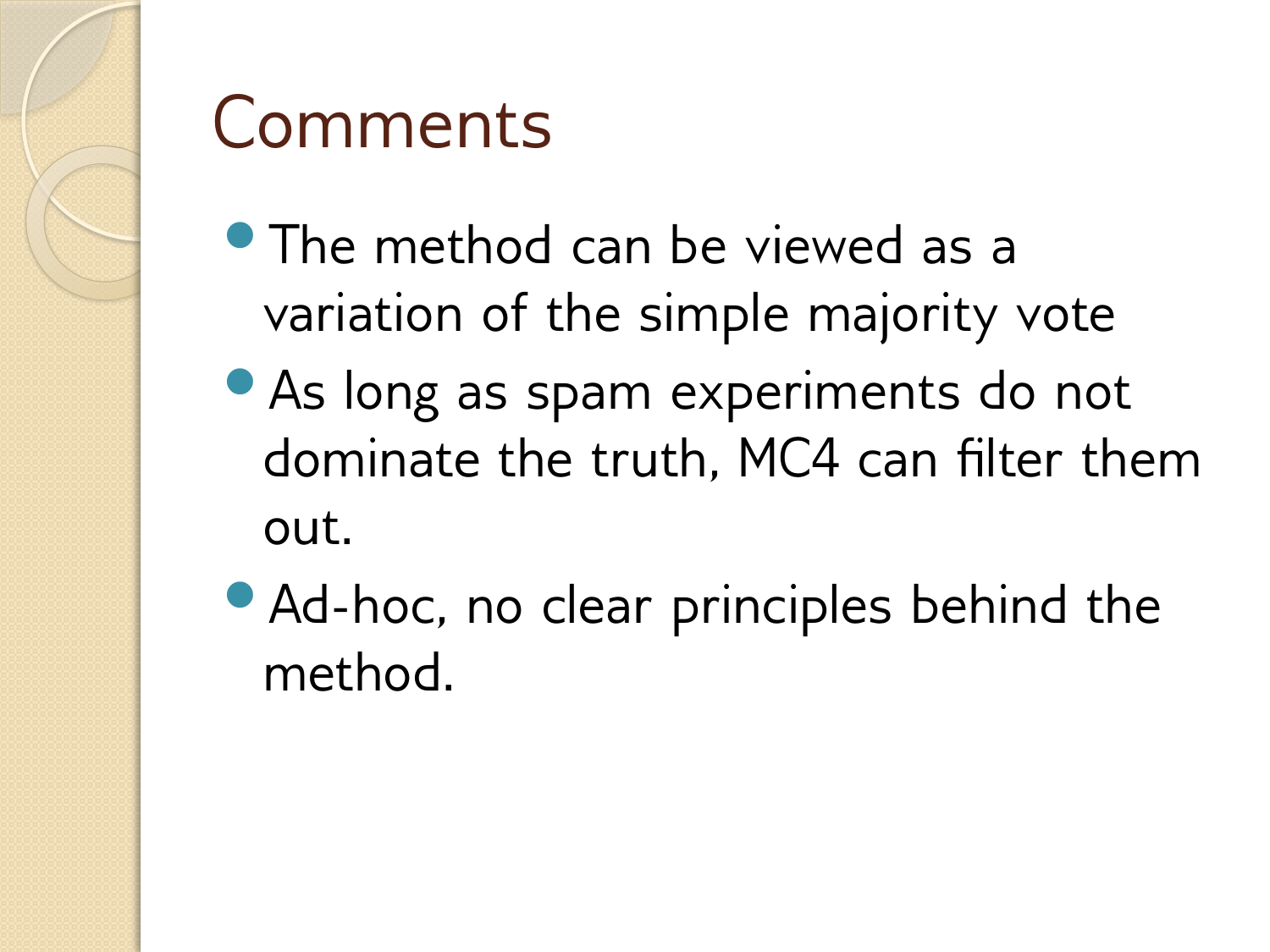

# Comments
The method can be viewed as a variation of the simple majority vote
As long as spam experiments do not dominate the truth, MC4 can filter them out.
Ad-hoc, no clear principles behind the method.